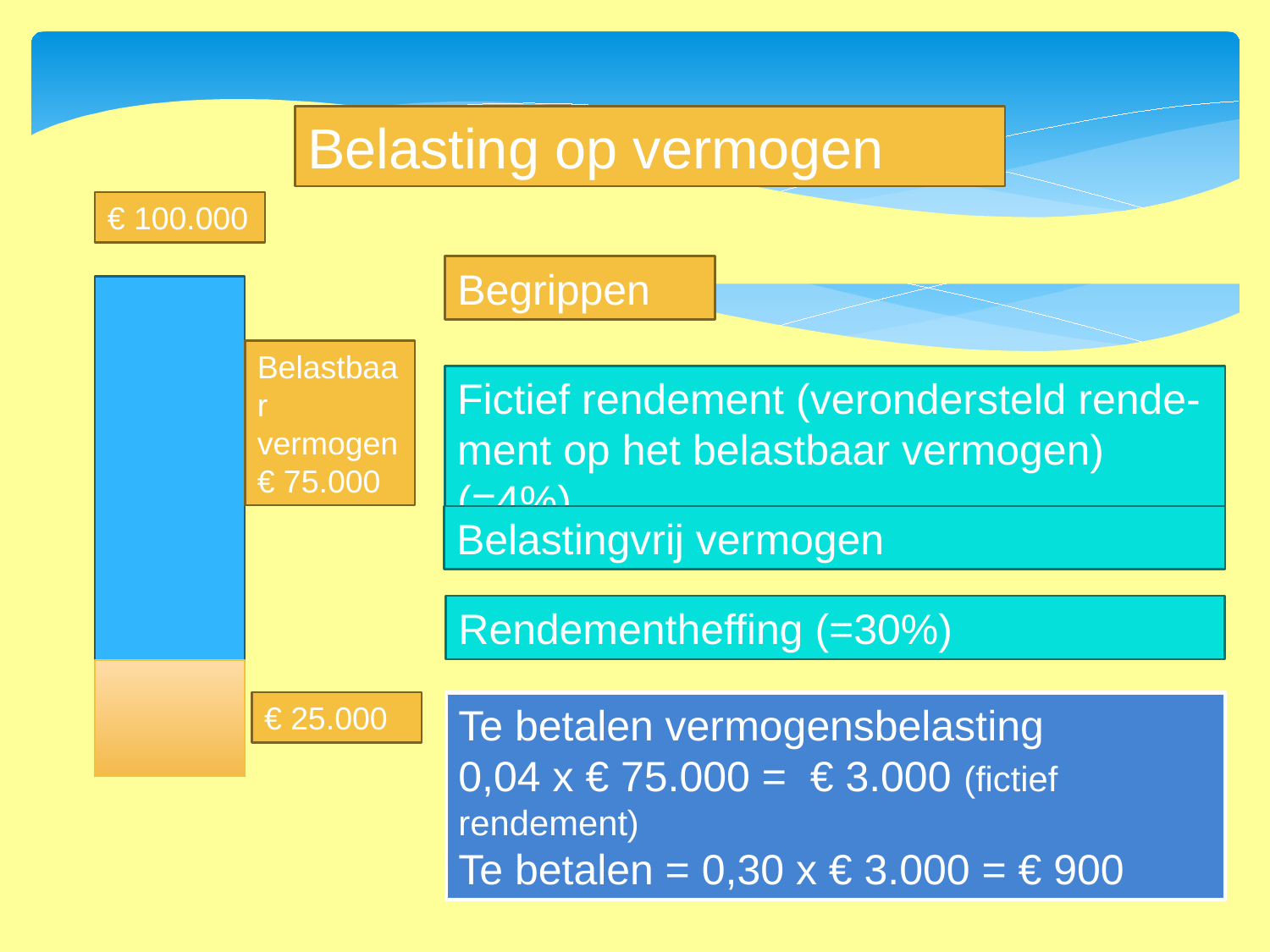

Belasting op vermogen
€ 100.000
Begrippen

Belastbaar vermogen € 75.000
Fictief rendement (verondersteld rende-ment op het belastbaar vermogen) (=4%)
Belastingvrij vermogen
Rendementheffing (=30%)

€ 25.000
Te betalen vermogensbelasting
0,04 x € 75.000 =  € 3.000 (fictief rendement)
Te betalen = 0,30 x € 3.000 = € 900